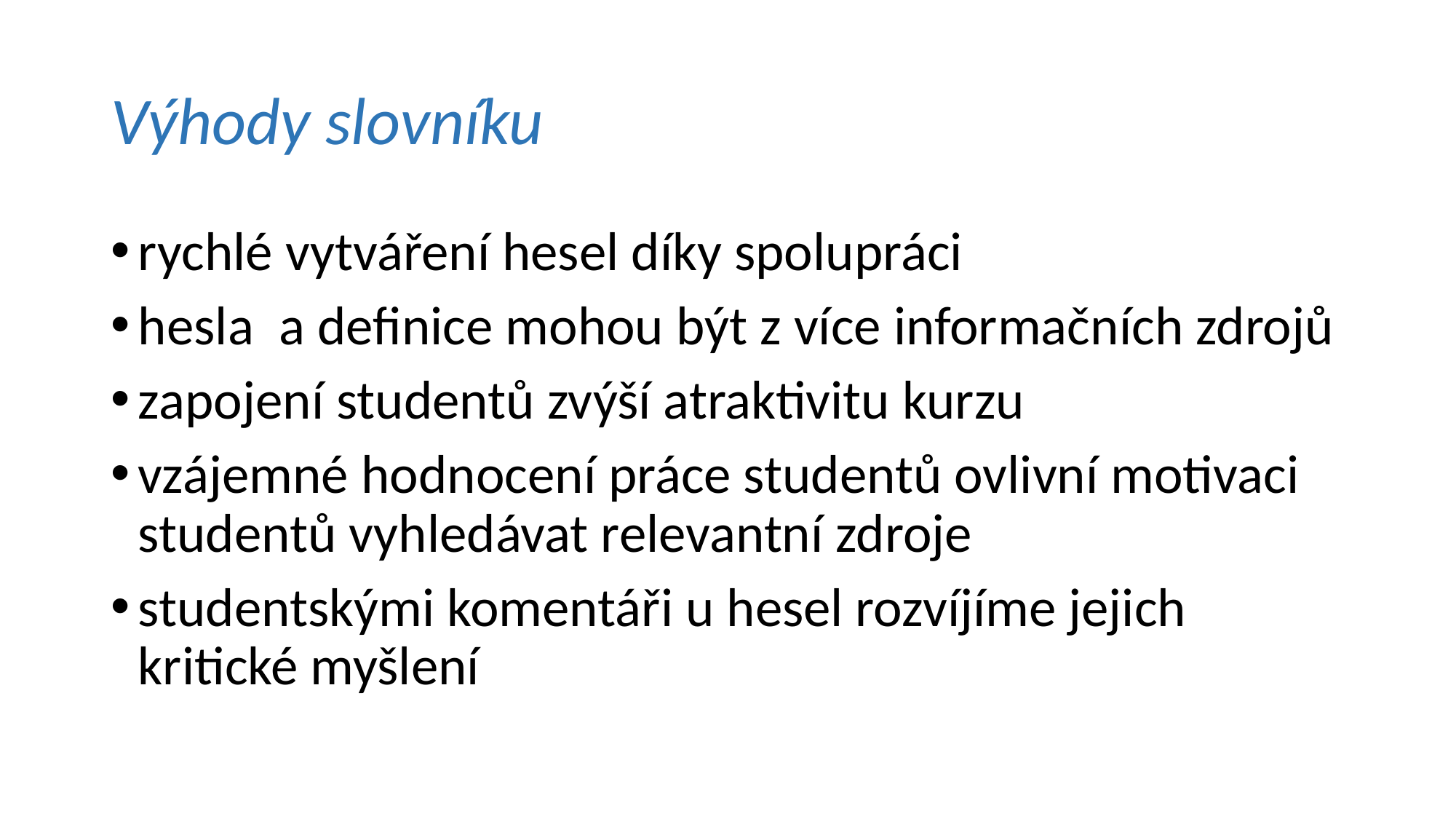

# Výhody slovníku
rychlé vytváření hesel díky spolupráci
hesla  a definice mohou být z více informačních zdrojů
zapojení studentů zvýší atraktivitu kurzu
vzájemné hodnocení práce studentů ovlivní motivaci studentů vyhledávat relevantní zdroje
studentskými komentáři u hesel rozvíjíme jejich kritické myšlení